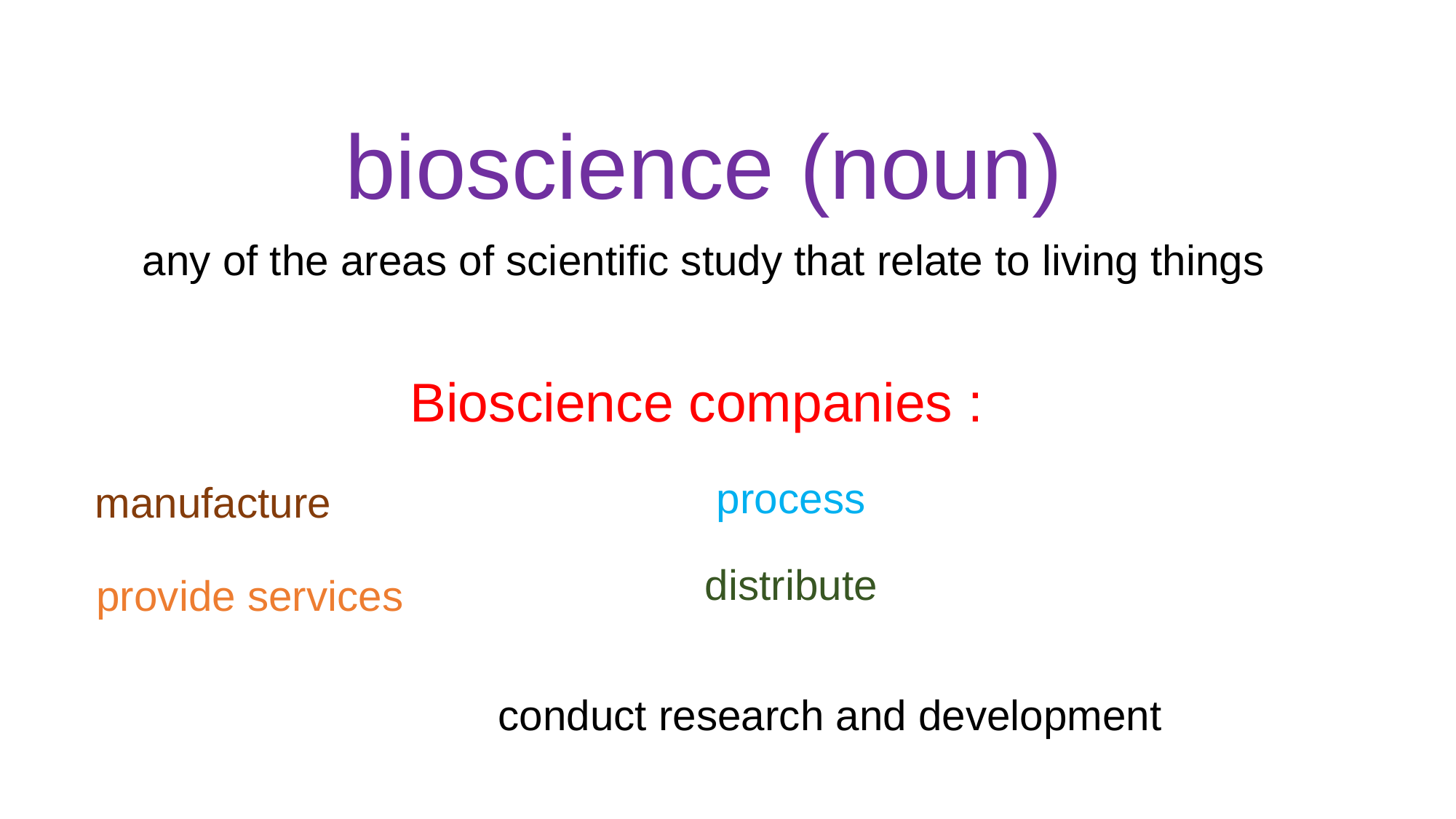

bioscience (noun)
any of the areas of scientific study that relate to living things

Bioscience companies :

process
manufacture

distribute
provide services
conduct research and development